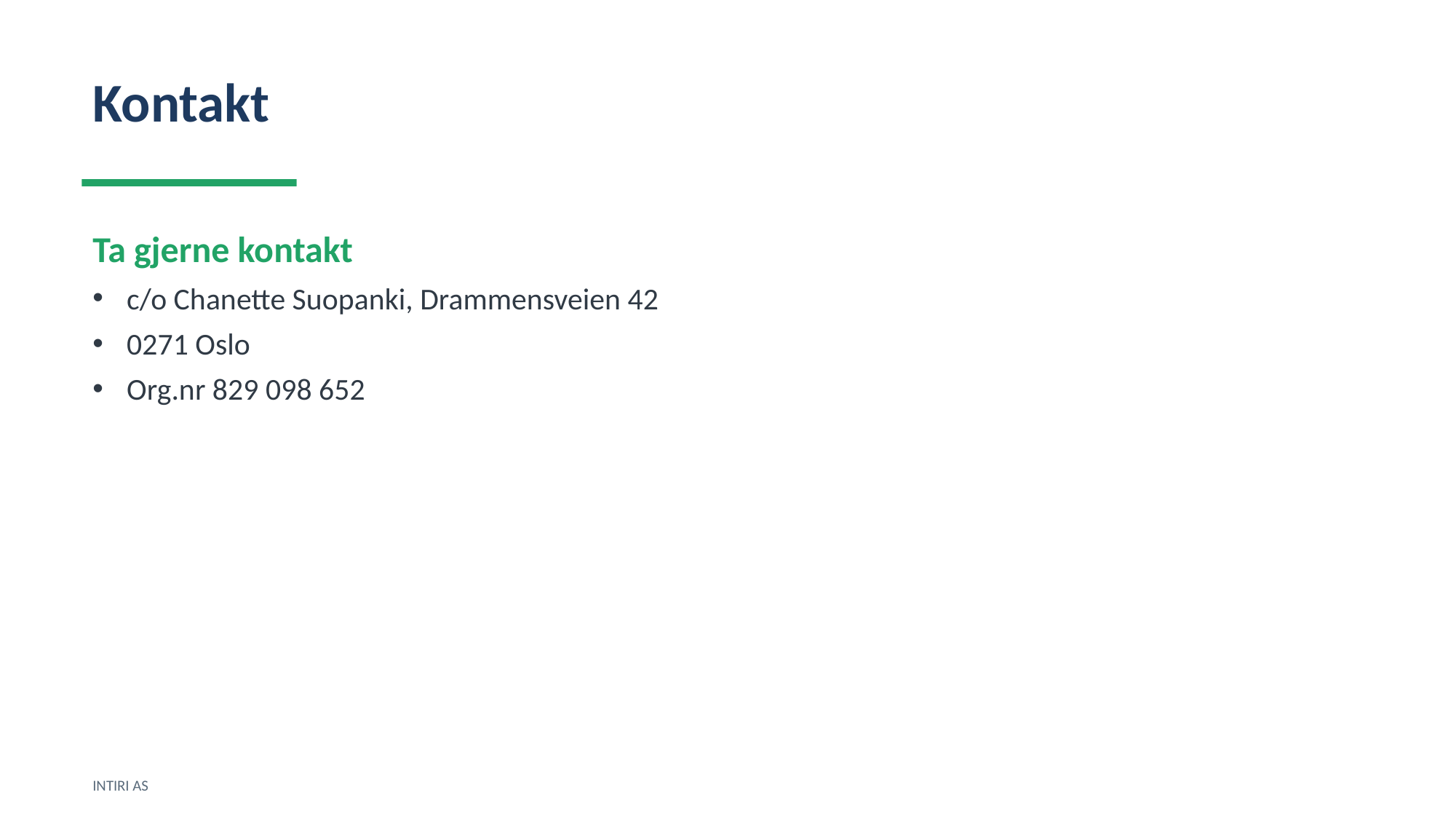

Kontakt

Ta gjerne kontakt
c/o Chanette Suopanki, Drammensveien 42
0271 Oslo
Org.nr 829 098 652
INTIRI AS